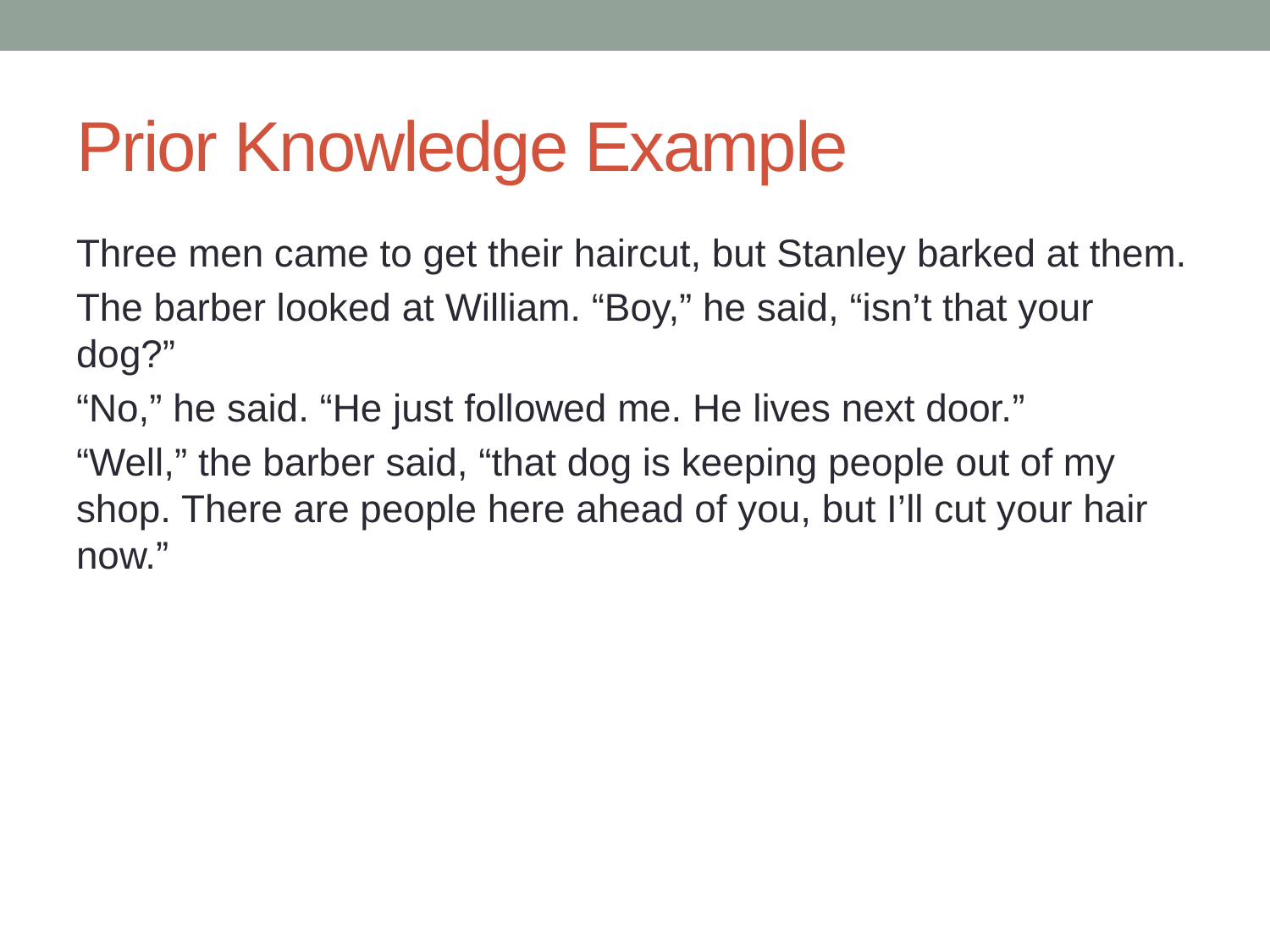

# Prior Knowledge Example
Three men came to get their haircut, but Stanley barked at them.
The barber looked at William. “Boy,” he said, “isn’t that your dog?”
“No,” he said. “He just followed me. He lives next door.”
“Well,” the barber said, “that dog is keeping people out of my shop. There are people here ahead of you, but I’ll cut your hair now.”